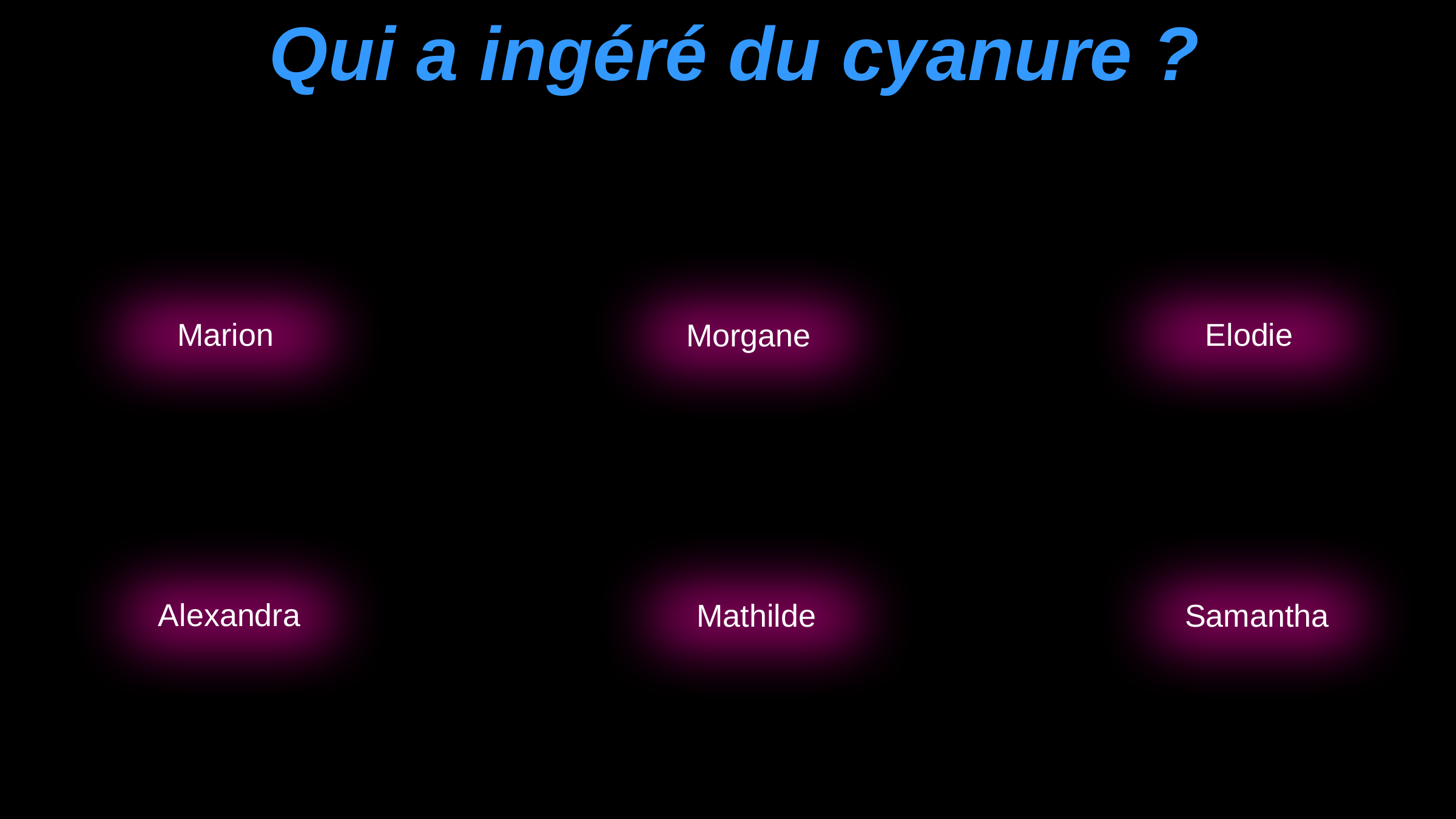

Qui a ingéré du cyanure ?
Elodie
Marion
Morgane
Alexandra
Samantha
Mathilde